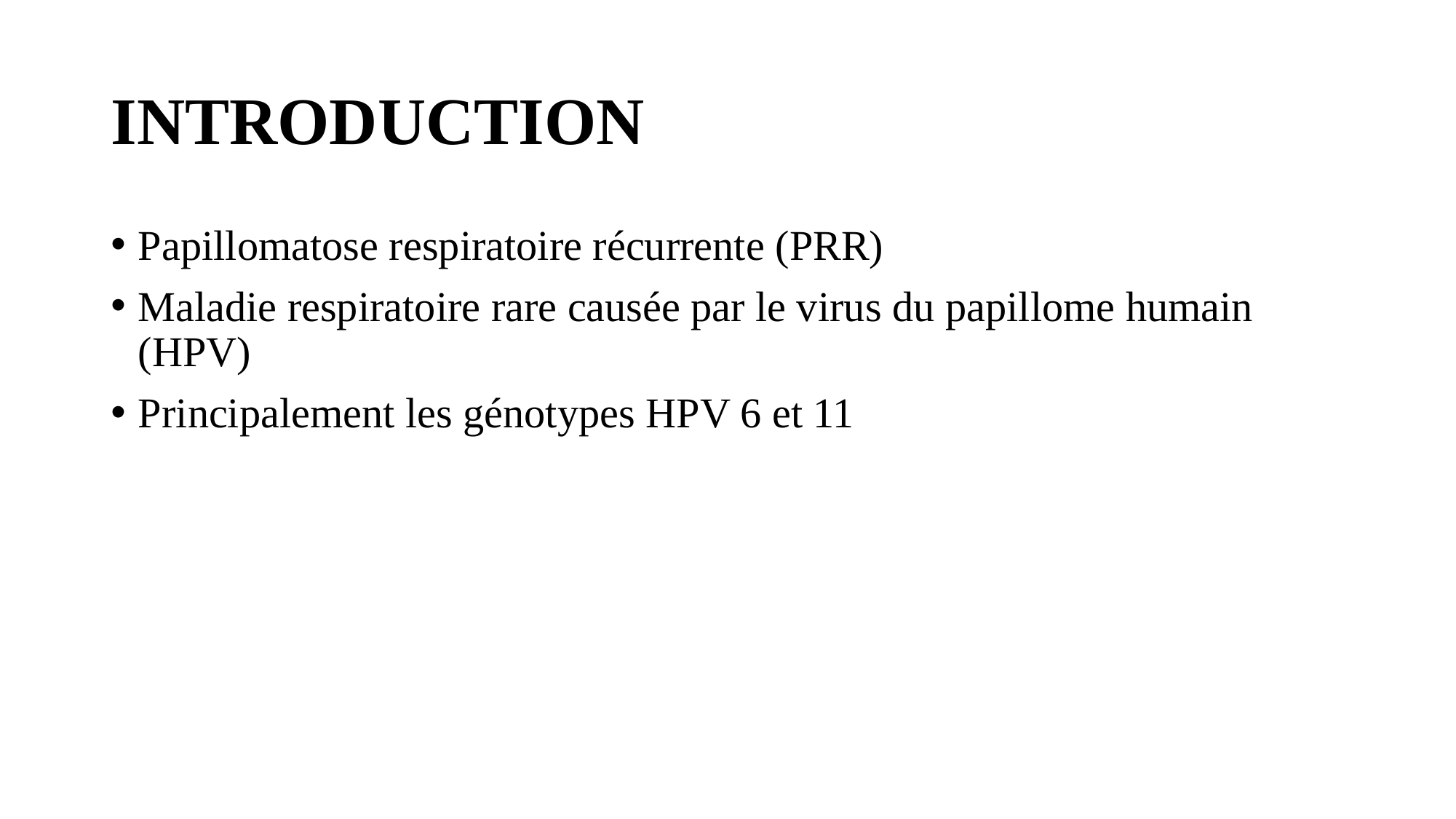

# INTRODUCTION
Papillomatose respiratoire récurrente (PRR)
Maladie respiratoire rare causée par le virus du papillome humain (HPV)
Principalement les génotypes HPV 6 et 11